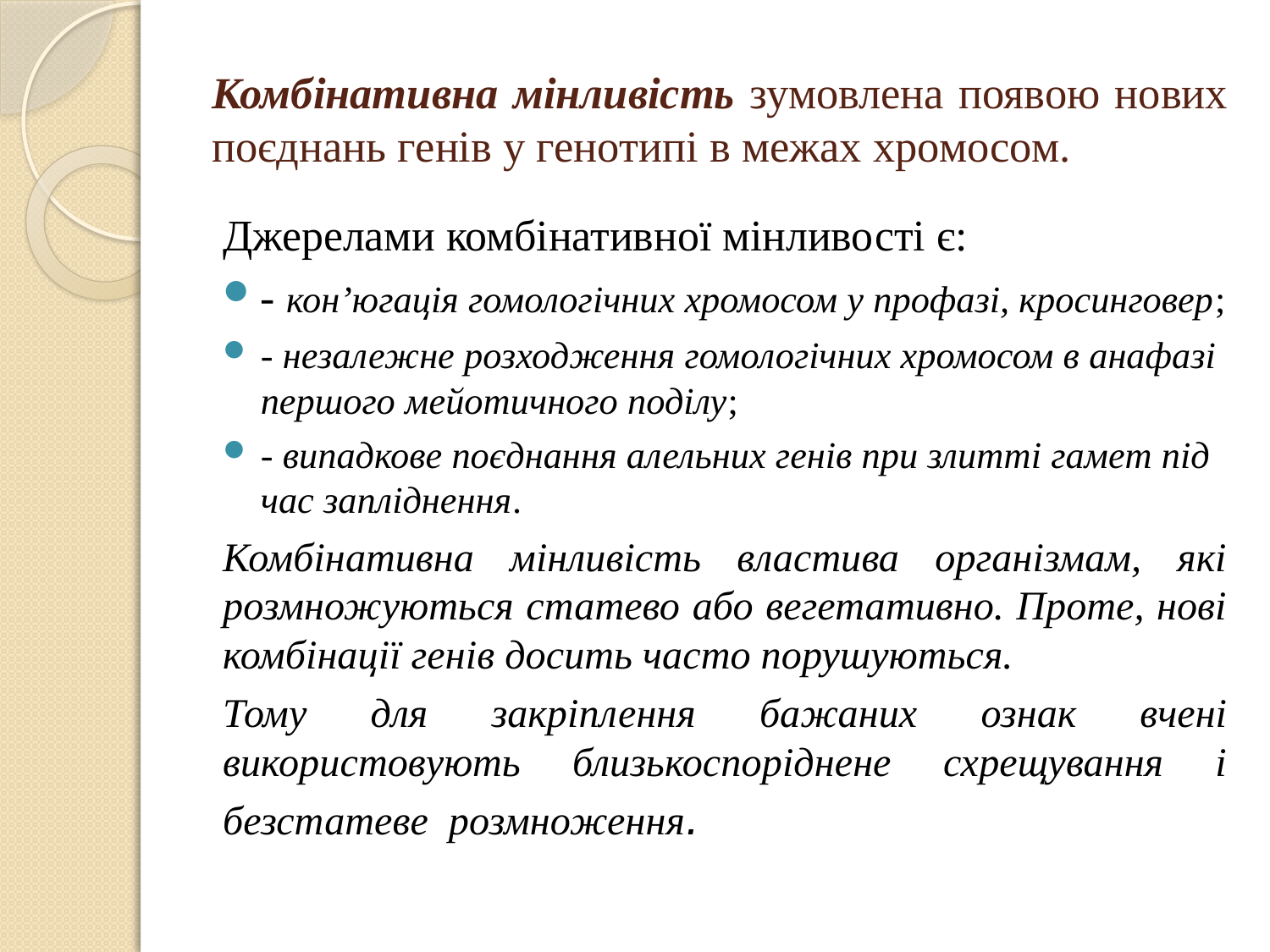

# Комбінативна мінливість зумовлена появою нових поєднань генів у генотипі в межах хромосом.
Джерелами комбінативної мінливості є:
- кон’югація гомологічних хромосом у профазі, кросинговер;
- незалежне розходження гомологічних хромосом в анафазі першого мейотичного поділу;
- випадкове поєднання алельних генів при злитті гамет під час запліднення.
Комбінативна мінливість властива організмам, які розмножуються статево або вегетативно. Проте, нові комбінації генів досить часто порушуються.
Тому для закріплення бажаних ознак вчені використовують близькоспоріднене схрещування і безстатеве  розмноження.